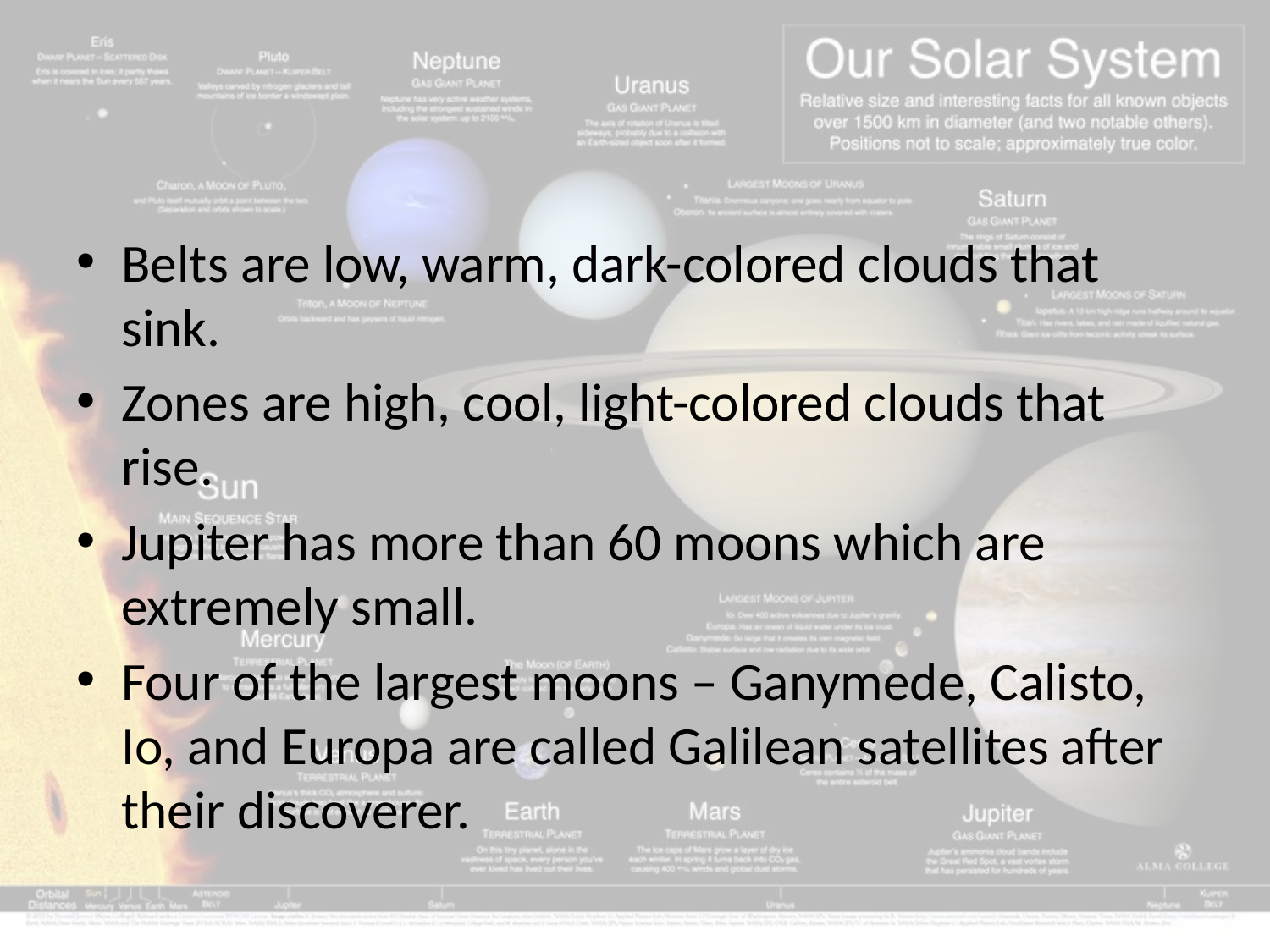

#
Belts are low, warm, dark-colored clouds that sink.
Zones are high, cool, light-colored clouds that rise.
Jupiter has more than 60 moons which are extremely small.
Four of the largest moons – Ganymede, Calisto, Io, and Europa are called Galilean satellites after their discoverer.